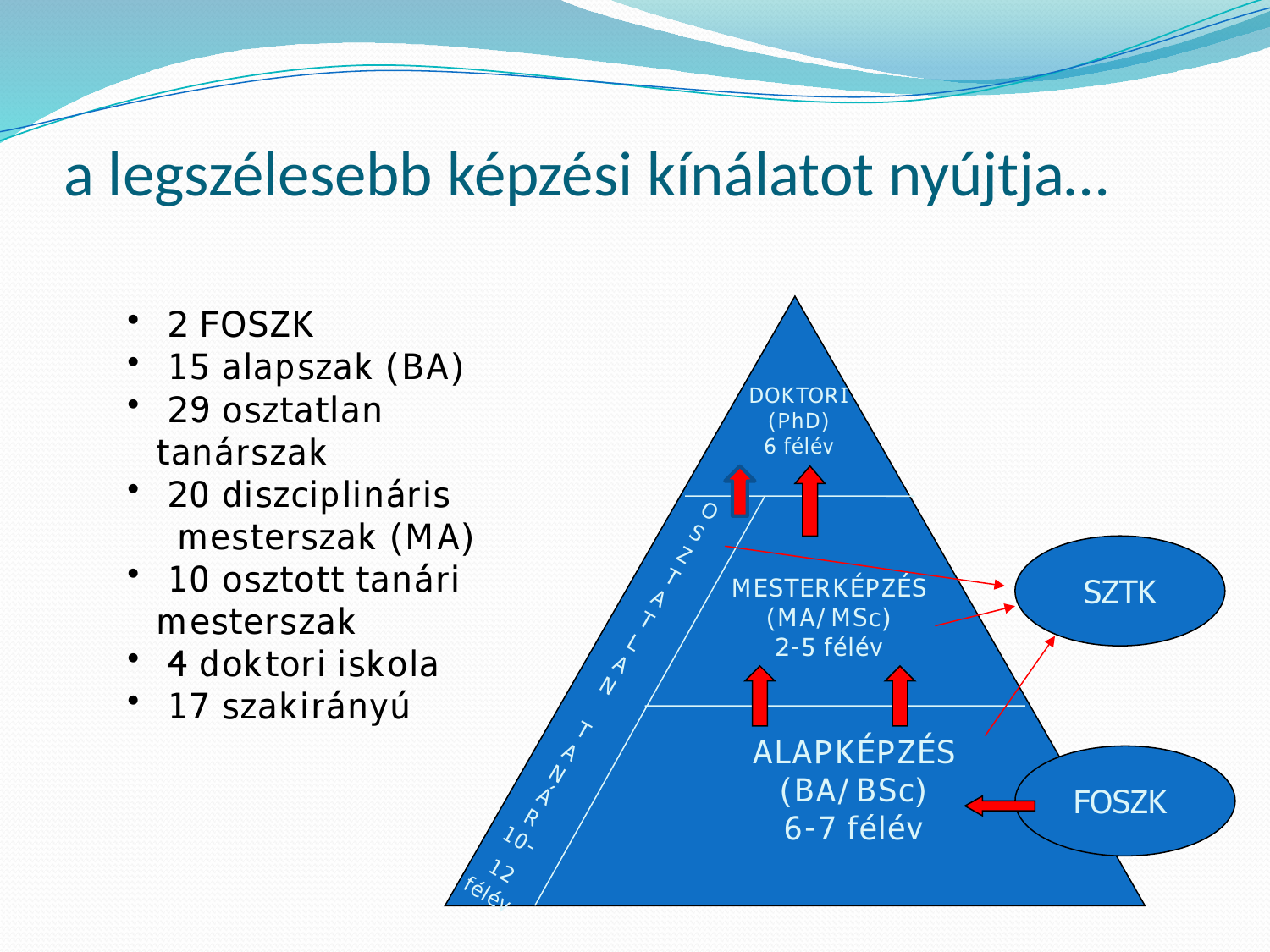

# a legszélesebb képzési kínálatot nyújtja…

 2 FOSZK
 15 alapszak (BA)
 29 osztatlan tanárszak
 20 diszciplináris         mesterszak (MA)
 10 osztott tanári mesterszak
 4 doktori iskola
 17 szakirányú

DOKTORI
(PhD)
6 félév
O
S
Z
T
A
T
L
A
N

T
A
N
Á
R
10-12 félév

MESTERKÉPZÉS
(MA/MSc)
2-5 félév
SZTK

ALAPKÉPZÉS (BA/BSc)
6-7 félév

FOSZK